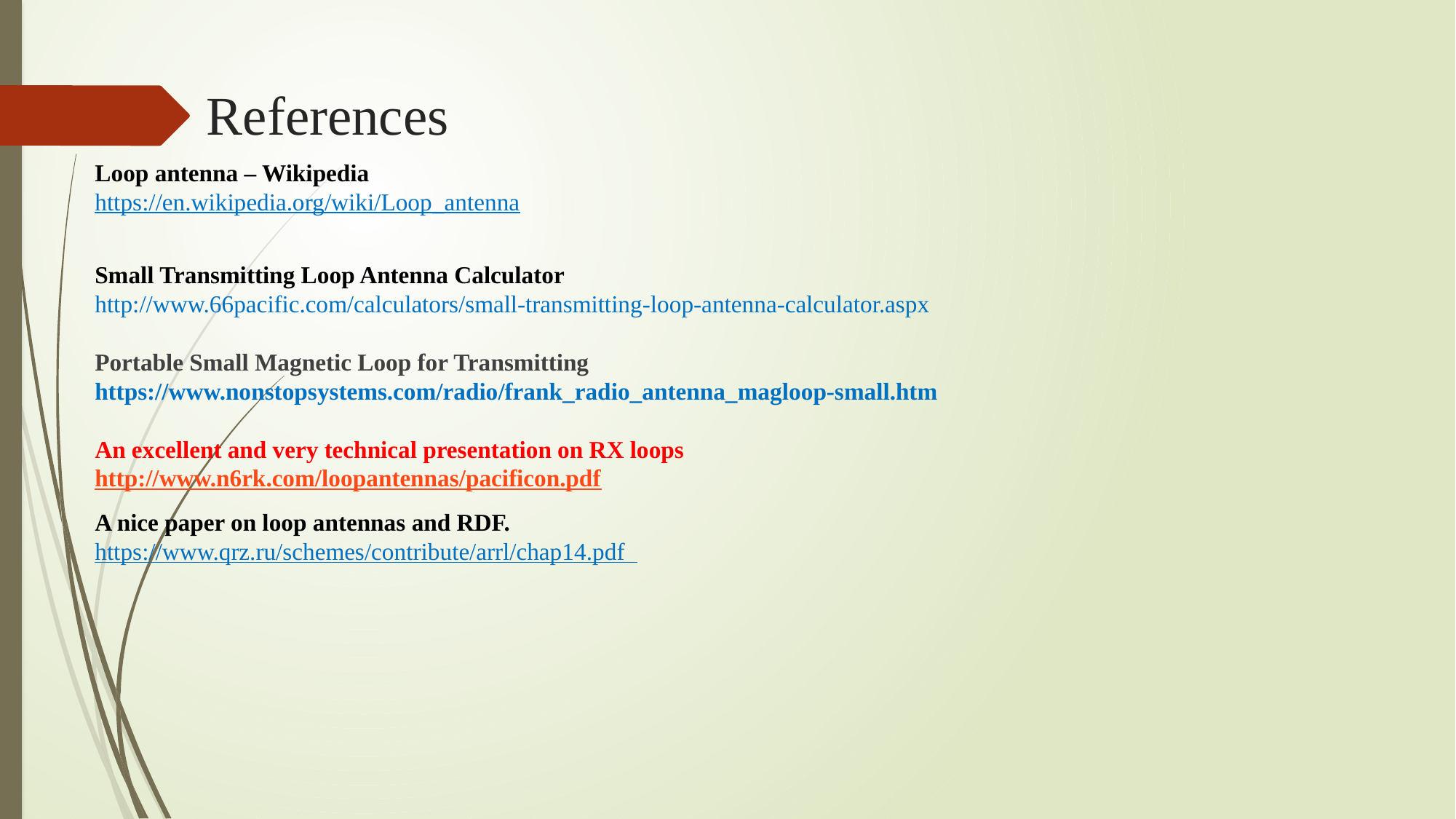

# References
Loop antenna – Wikipedia
https://en.wikipedia.org/wiki/Loop_antenna
Small Transmitting Loop Antenna Calculator
http://www.66pacific.com/calculators/small-transmitting-loop-antenna-calculator.aspx
Portable Small Magnetic Loop for Transmitting
https://www.nonstopsystems.com/radio/frank_radio_antenna_magloop-small.htm
An excellent and very technical presentation on RX loops
http://www.n6rk.com/loopantennas/pacificon.pdf
A nice paper on loop antennas and RDF.
https://www.qrz.ru/schemes/contribute/arrl/chap14.pdf